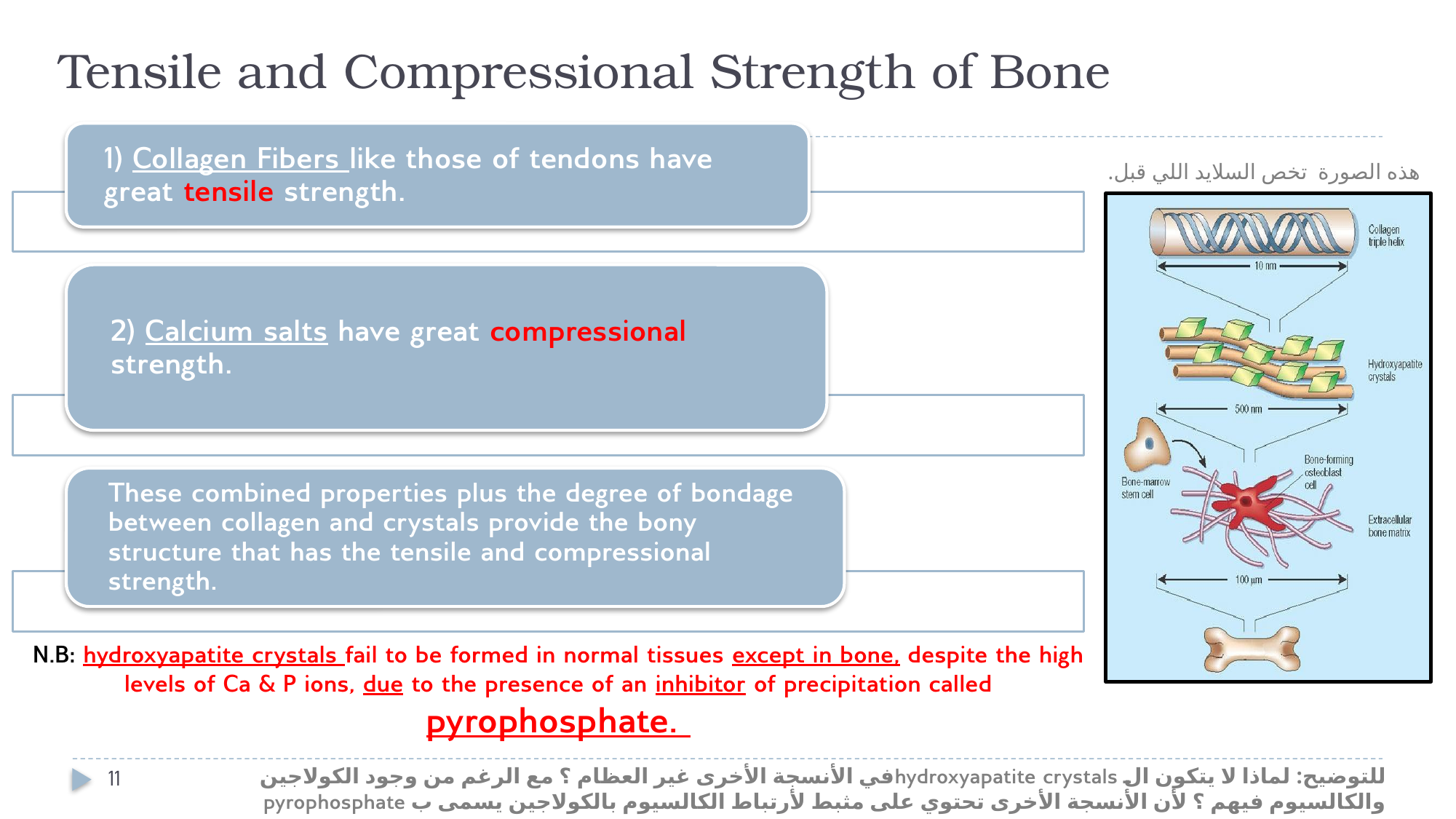

# Tensile and Compressional Strength of Bone
1) Collagen Fibers like those of tendons have great tensile strength.
2) Calcium salts have great compressional strength.
These combined properties plus the degree of bondage between collagen and crystals provide the bony structure that has the tensile and compressional strength.
هذه الصورة  تخص السلايد اللي قبل.

N.B: hydroxyapatite crystals fail to be formed in normal tissues except in bone, despite the high levels of Ca & P ions, due to the presence of an inhibitor of precipitation called pyrophosphate.
للتوضيح: لماذا لا يتكون ال hydroxyapatite crystalsفي الأنسجة الأخرى غير العظام ؟ مع الرغم من وجود الكولاجين والكالسيوم فيهم ؟ لأن الأنسجة الأخرى تحتوي على مثبط لأرتباط الكالسيوم بالكولاجين يسمى ب pyrophosphate
11